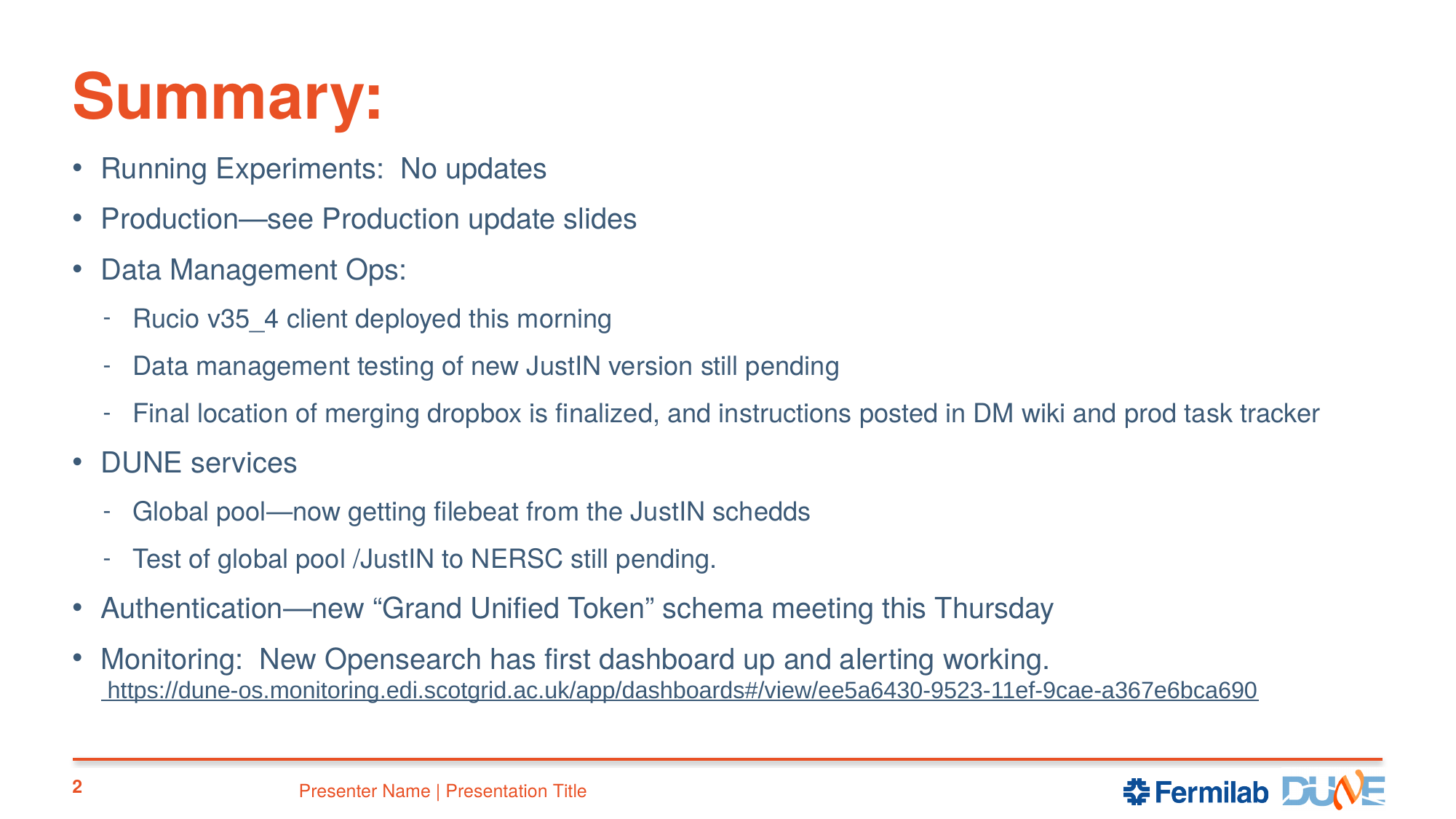

# Summary:
Running Experiments:  No updates
Production—see Production update slides
Data Management Ops:
Rucio v35_4 client deployed this morning
Data management testing of new JustIN version still pending
Final location of merging dropbox is finalized, and instructions posted in DM wiki and prod task tracker
DUNE services
Global pool—now getting filebeat from the JustIN schedds
Test of global pool /JustIN to NERSC still pending.
Authentication—new “Grand Unified Token” schema meeting this Thursday
Monitoring:  New Opensearch has first dashboard up and alerting working. https://dune-os.monitoring.edi.scotgrid.ac.uk/app/dashboards#/view/ee5a6430-9523-11ef-9cae-a367e6bca690
2

Presenter Name | Presentation Title